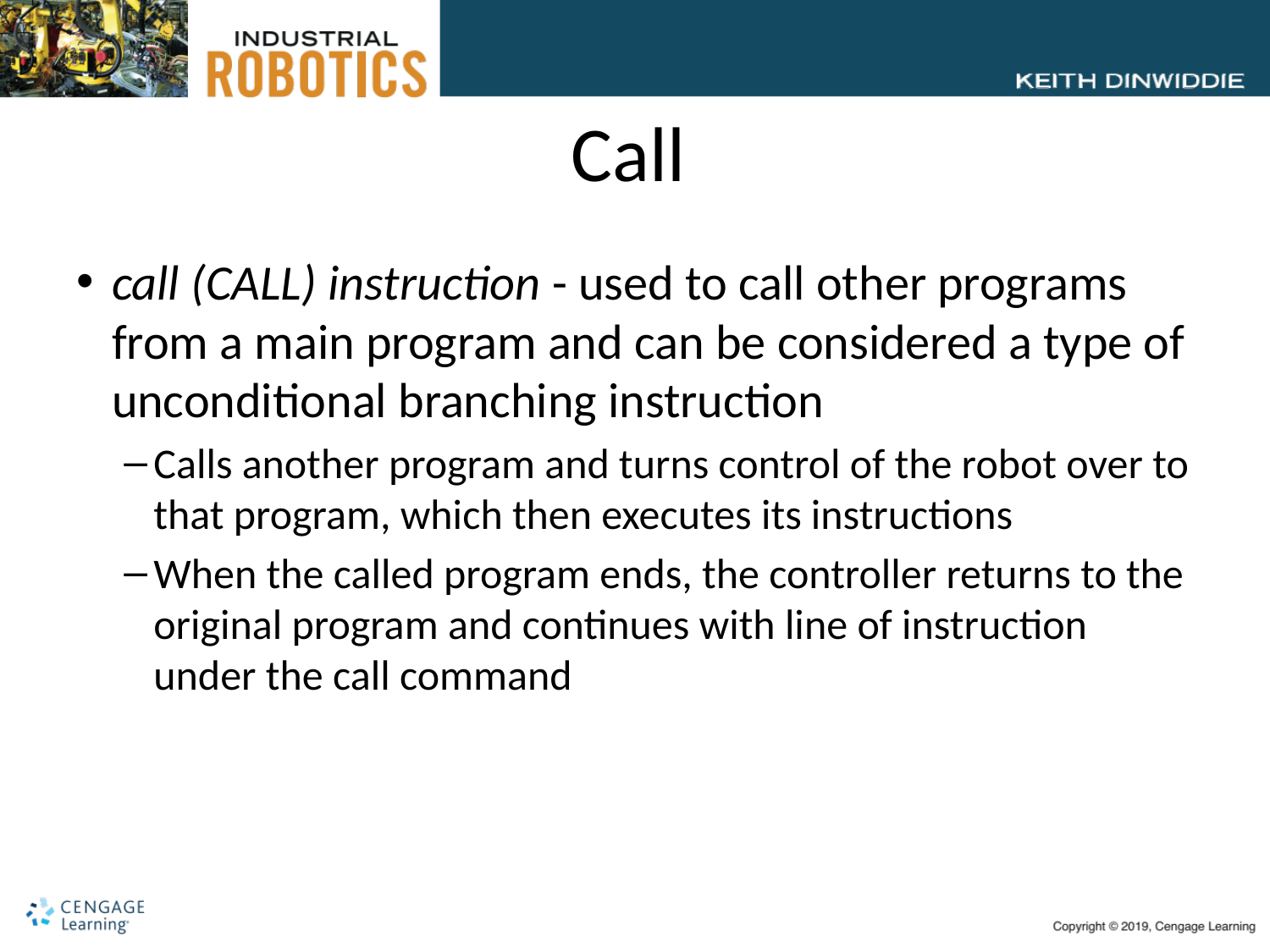

# Call
call (CALL) instruction - used to call other programs from a main program and can be considered a type of unconditional branching instruction
Calls another program and turns control of the robot over to that program, which then executes its instructions
When the called program ends, the controller returns to the original program and continues with line of instruction under the call command